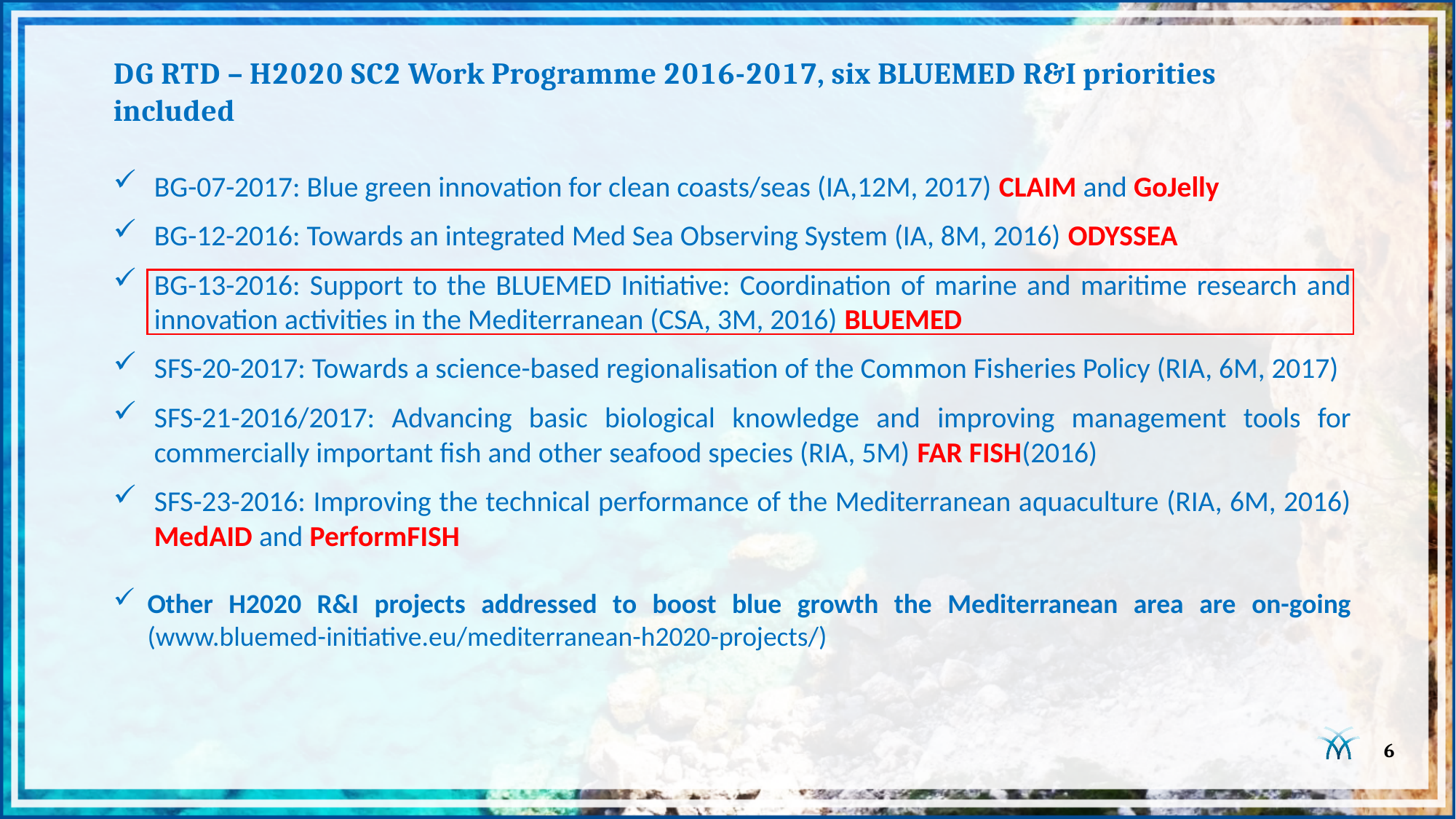

DG RTD – H2020 SC2 Work Programme 2016-2017, six BLUEMED R&I priorities included
BG-07-2017: Blue green innovation for clean coasts/seas (IA,12M, 2017) CLAIM and GoJelly

BG-12-2016: Towards an integrated Med Sea Observing System (IA, 8M, 2016) ODYSSEA

BG-13-2016: Support to the BLUEMED Initiative: Coordination of marine and maritime research and innovation activities in the Mediterranean (CSA, 3M, 2016) BLUEMED

SFS-20-2017: Towards a science-based regionalisation of the Common Fisheries Policy (RIA, 6M, 2017)

SFS-21-2016/2017: Advancing basic biological knowledge and improving management tools for commercially important fish and other seafood species (RIA, 5M) FAR FISH(2016)

SFS-23-2016: Improving the technical performance of the Mediterranean aquaculture (RIA, 6M, 2016) MedAID and PerformFISH

Other H2020 R&I projects addressed to boost blue growth the Mediterranean area are on-going (www.bluemed-initiative.eu/mediterranean-h2020-projects/)

6